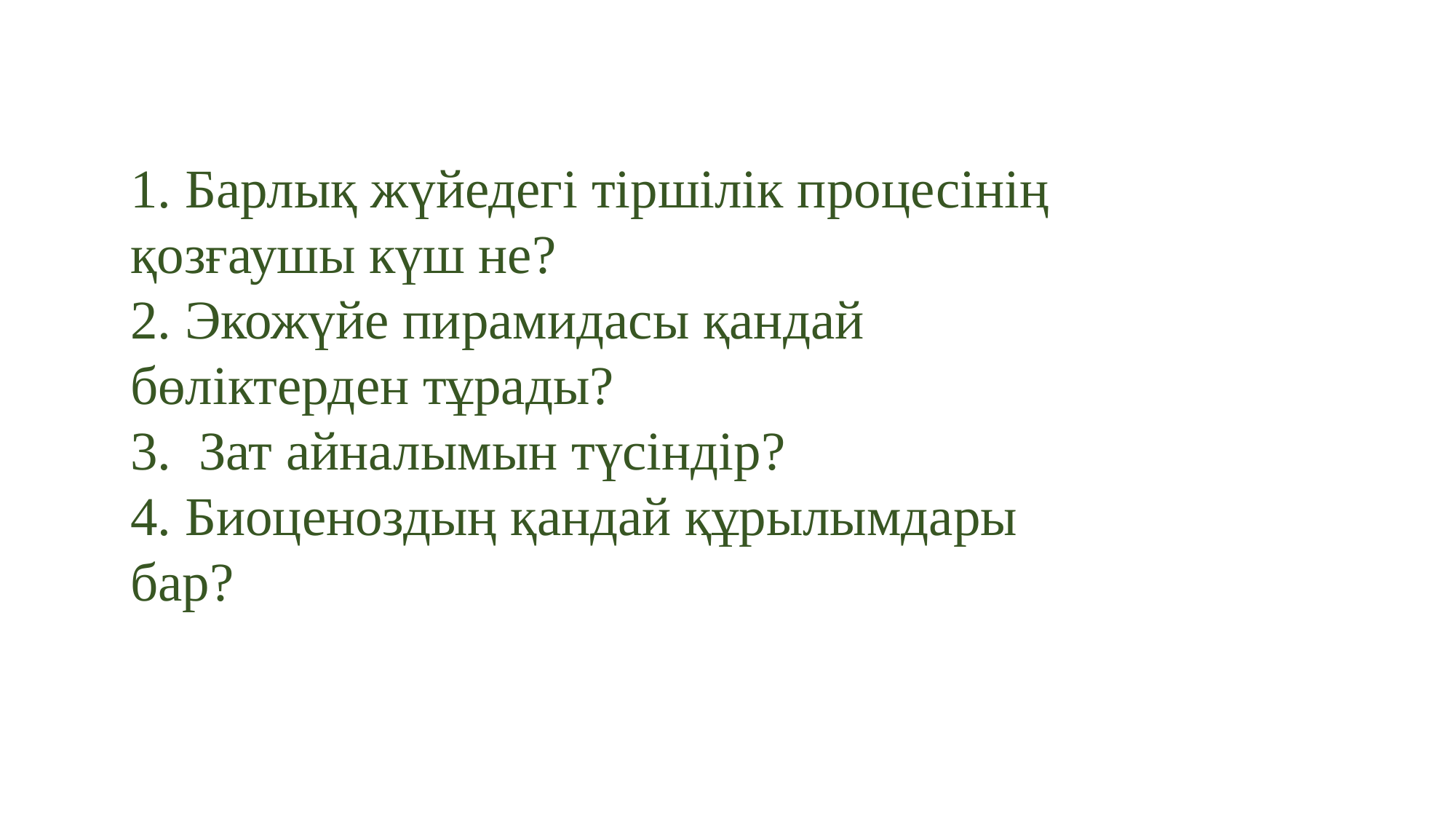

1. Барлық жүйедегі тіршілік процесінің қозғаушы күш не?
2. Экожүйе пирамидасы қандай бөліктерден тұрады?
3.  Зат айналымын түсіндір?
4. Биоценоздың қандай құрылымдары бар?